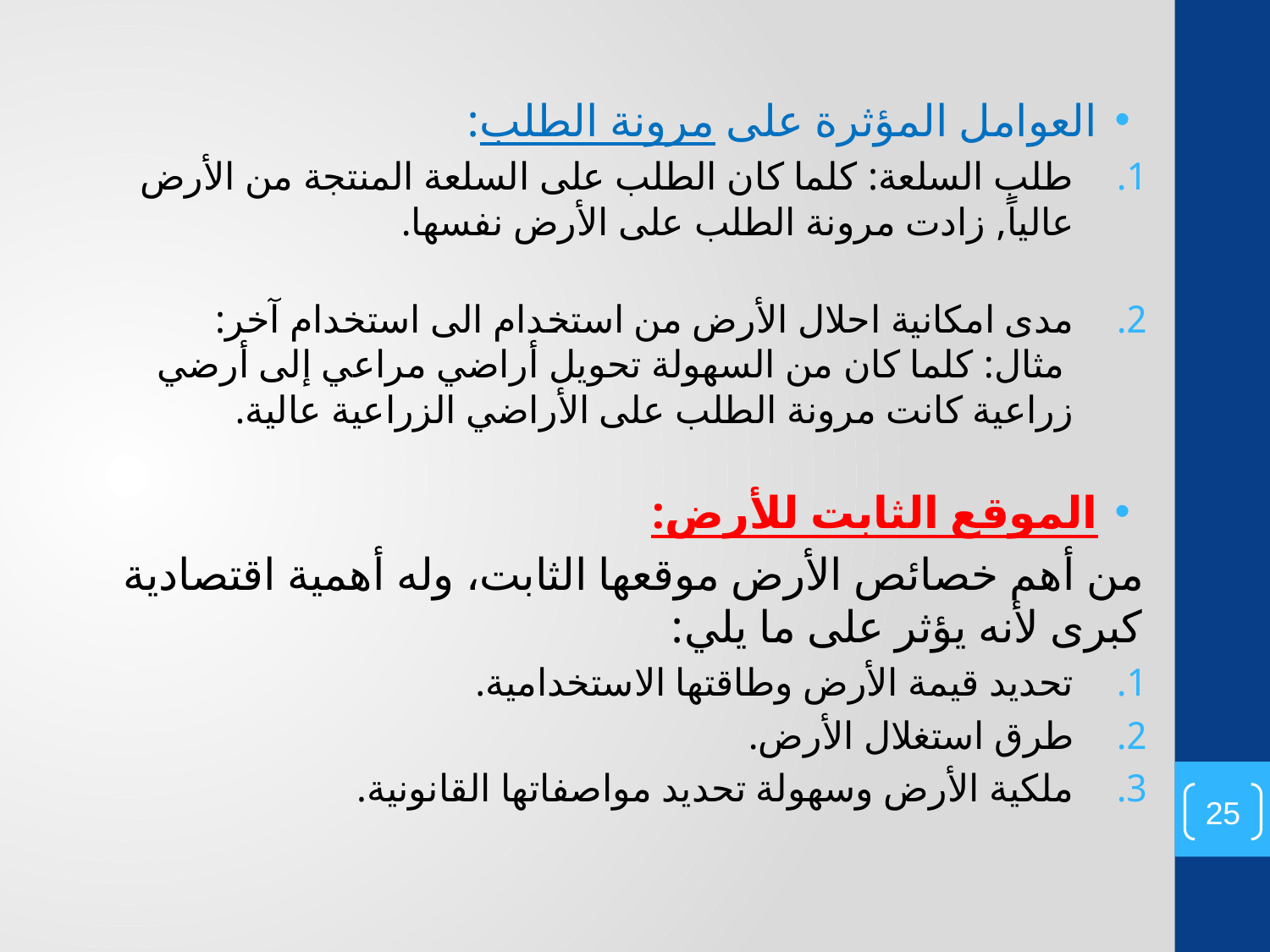

العوامل المؤثرة على مرونة الطلب:
طلب السلعة: كلما كان الطلب على السلعة المنتجة من الأرض عالياً, زادت مرونة الطلب على الأرض نفسها.
مدى امكانية احلال الأرض من استخدام الى استخدام آخر:
 مثال: كلما كان من السهولة تحويل أراضي مراعي إلى أرضي زراعية كانت مرونة الطلب على الأراضي الزراعية عالية.
الموقع الثابت للأرض:
من أهم خصائص الأرض موقعها الثابت، وله أهمية اقتصادية كبرى لأنه يؤثر على ما يلي:
تحديد قيمة الأرض وطاقتها الاستخدامية.
طرق استغلال الأرض.
ملكية الأرض وسهولة تحديد مواصفاتها القانونية.
25